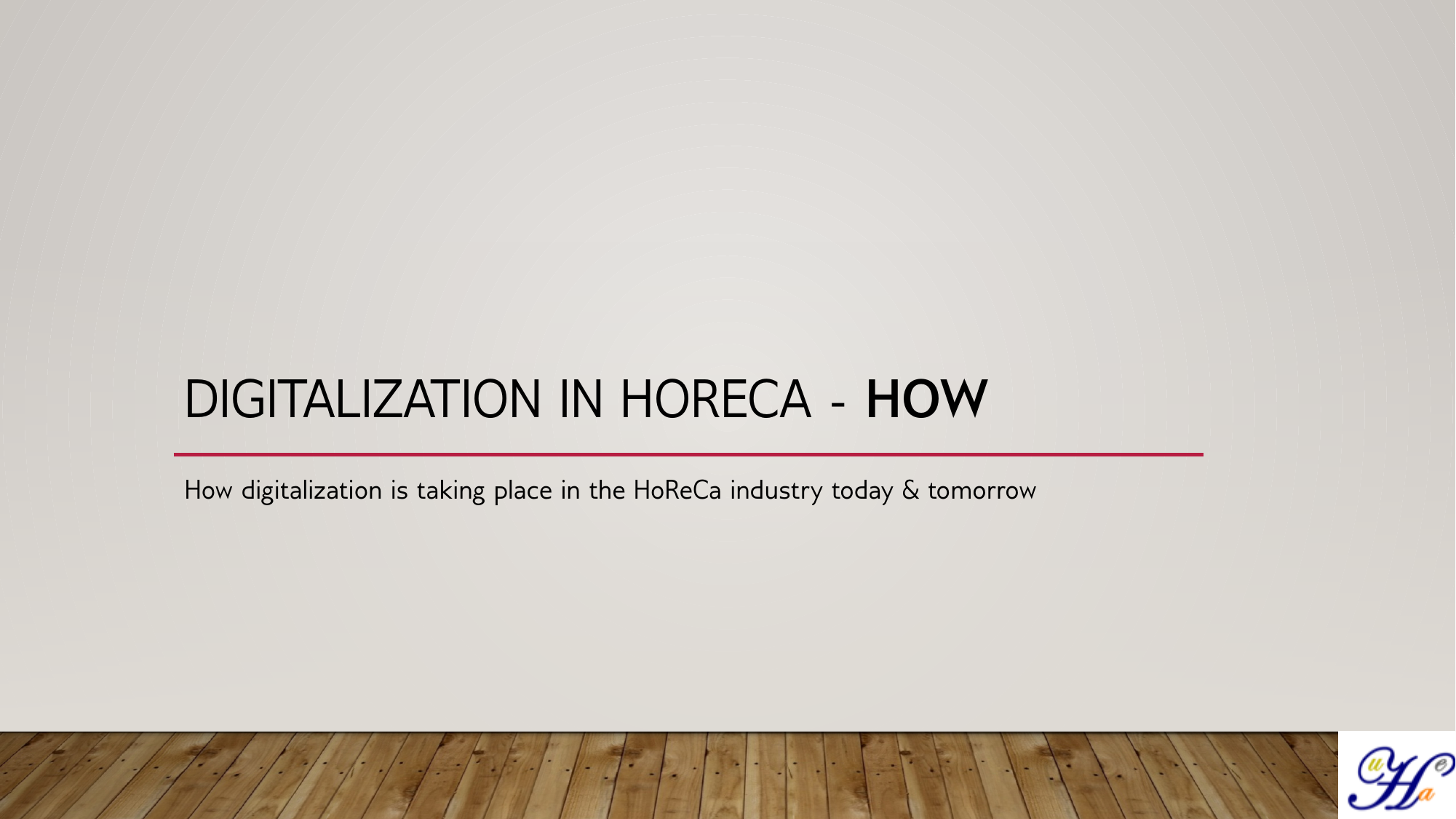

# Digitalization in HORECA - how
How digitalization is taking place in the HoReCa industry today & tomorrow